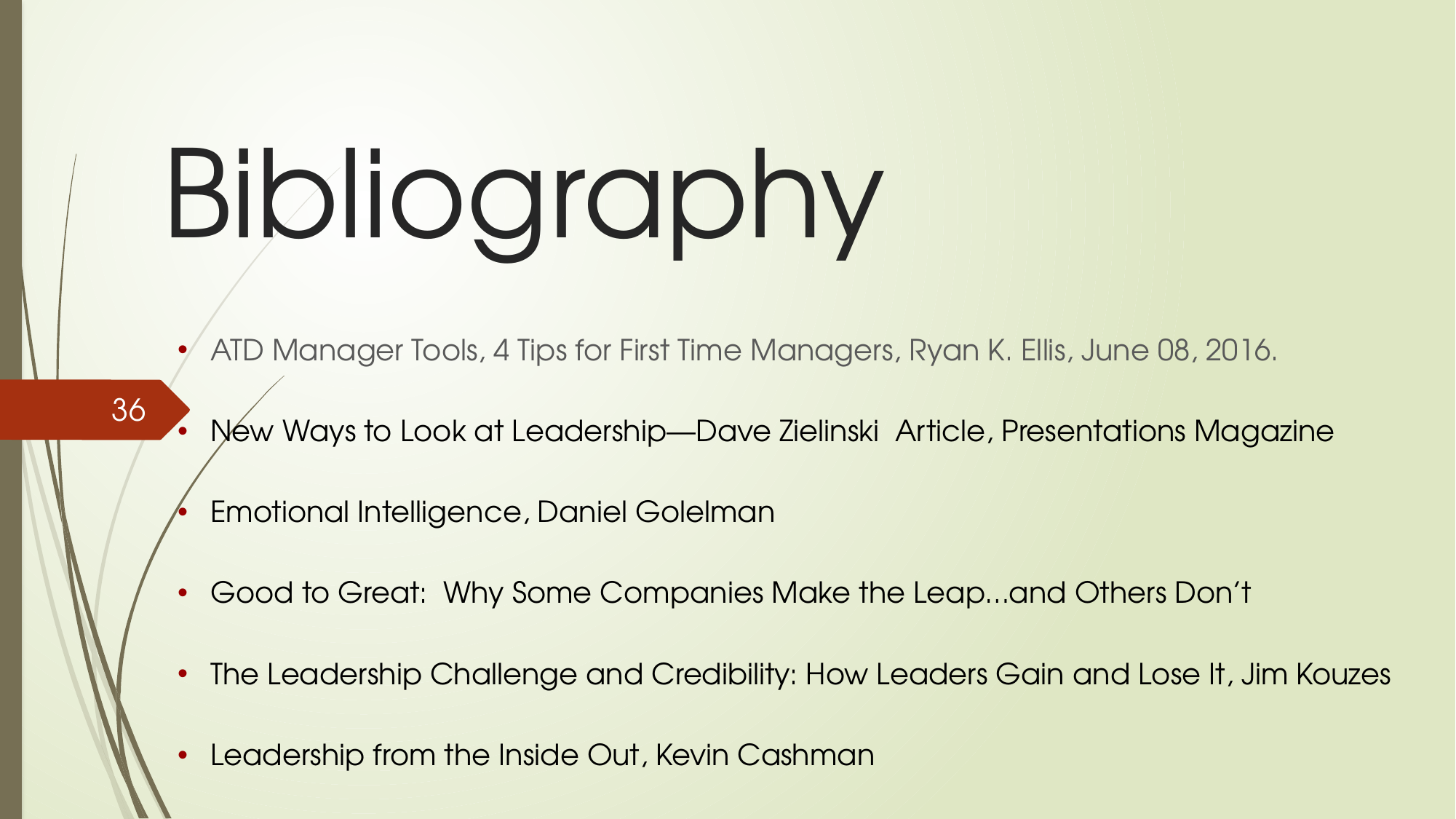

# Bibliography

ATD Manager Tools, 4 Tips for First Time Managers, Ryan K. Ellis, June 08, 2016.

New Ways to Look at Leadership—Dave Zielinski  Article, Presentations Magazine

Emotional Intelligence, Daniel Golelman

Good to Great:  Why Some Companies Make the Leap…and Others Don’t

The Leadership Challenge and Credibility: How Leaders Gain and Lose It, Jim Kouzes

Leadership from the Inside Out, Kevin Cashman

36